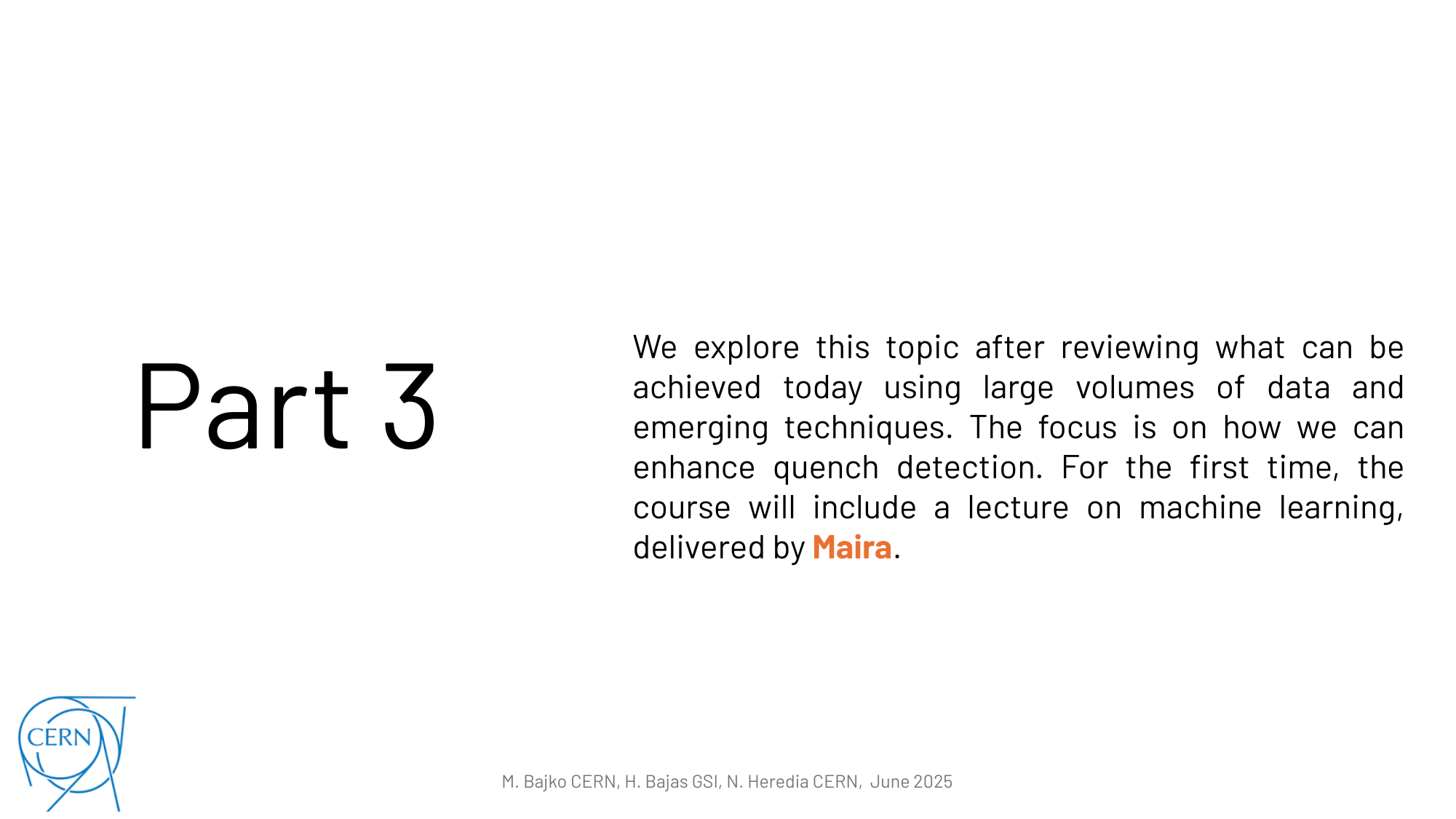

We explore this topic after reviewing what can be achieved today using large volumes of data and emerging techniques. The focus is on how we can enhance quench detection. For the first time, the course will include a lecture on machine learning, delivered by Maira.
# Part 3
M. Bajko CERN, H. Bajas GSI, N. Heredia CERN,  June 2025